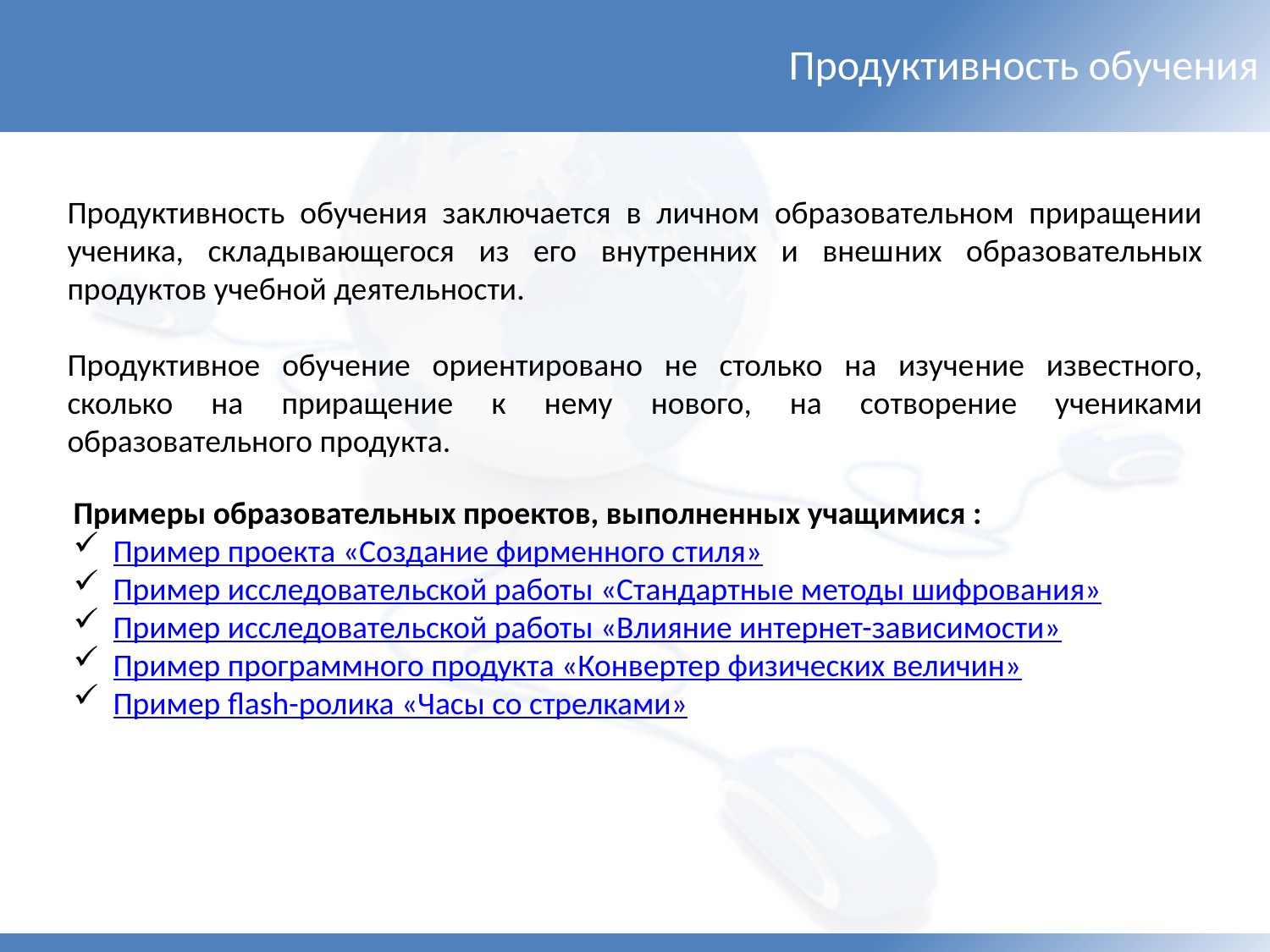

Продуктивность обучения
Продуктивность обучения заключается в личном образовательном приращении ученика, складывающегося из его внутренних и внеш­них образовательных продуктов учебной деятельности.

Продуктивное обучение ориентировано не столько на изуче­ние известного, сколько на приращение к нему нового, на со­творение учениками образовательного продукта.
Примеры образовательных проектов, выполненных учащимися :
Пример проекта «Создание фирменного стиля»
Пример исследовательской работы «Стандартные методы шифрования»
Пример исследовательской работы «Влияние интернет-зависимости»
Пример программного продукта «Конвертер физических величин»
Пример flash-ролика «Часы со стрелками»